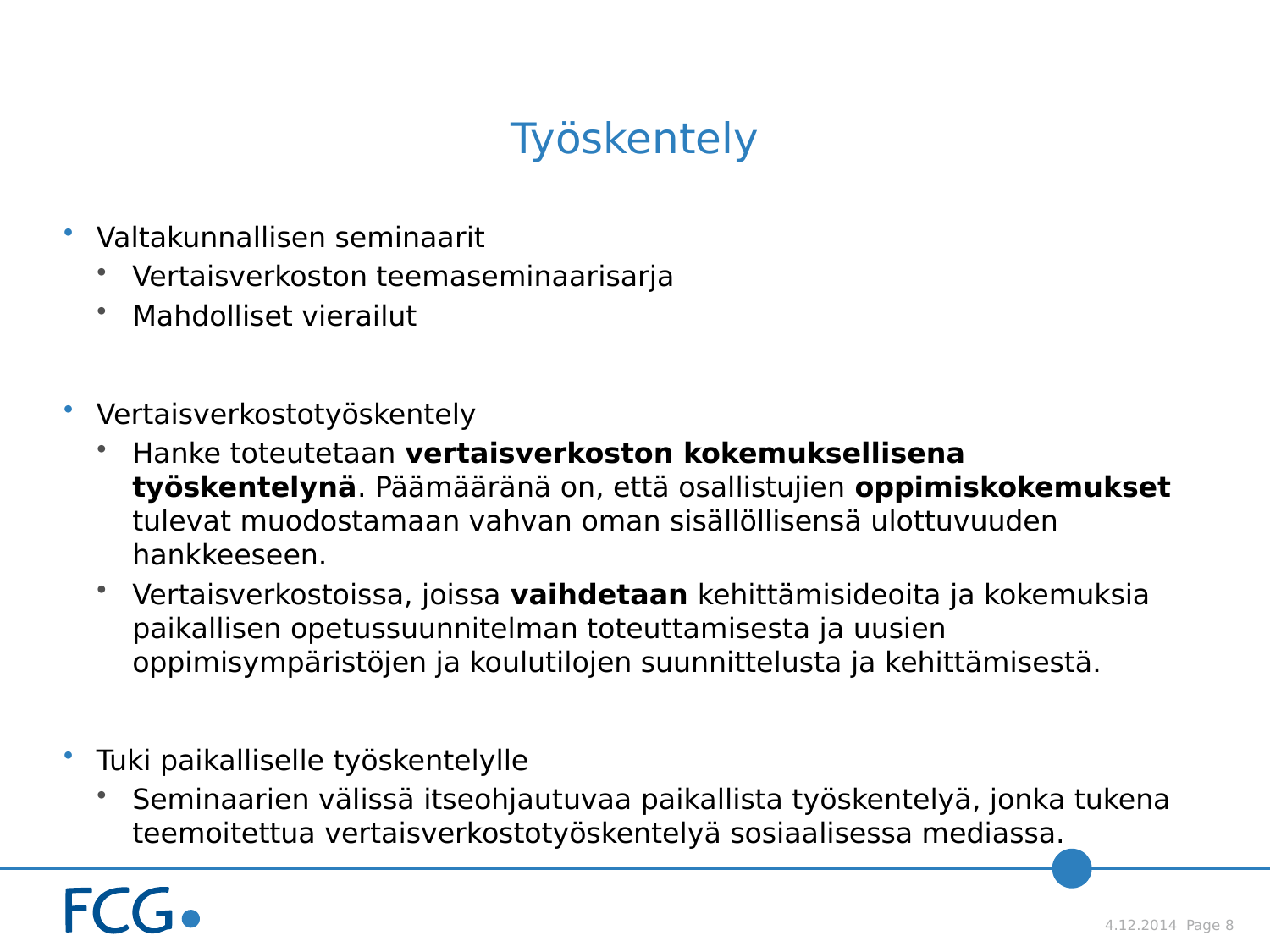

# Työskentely

Valtakunnallisen seminaarit
Vertaisverkoston teemaseminaarisarja
Mahdolliset vierailut

Vertaisverkostotyöskentely
Hanke toteutetaan vertaisverkoston kokemuksellisena työskentelynä. Päämääränä on, että osallistujien oppimiskokemukset tulevat muodostamaan vahvan oman sisällöllisensä ulottuvuuden hankkeeseen.
Vertaisverkostoissa, joissa vaihdetaan kehittämisideoita ja kokemuksia paikallisen opetussuunnitelman toteuttamisesta ja uusien oppimisympäristöjen ja koulutilojen suunnittelusta ja kehittämisestä.

Tuki paikalliselle työskentelylle
Seminaarien välissä itseohjautuvaa paikallista työskentelyä, jonka tukena teemoitettua vertaisverkostotyöskentelyä sosiaalisessa mediassa.
 4.12.2014  Page 8